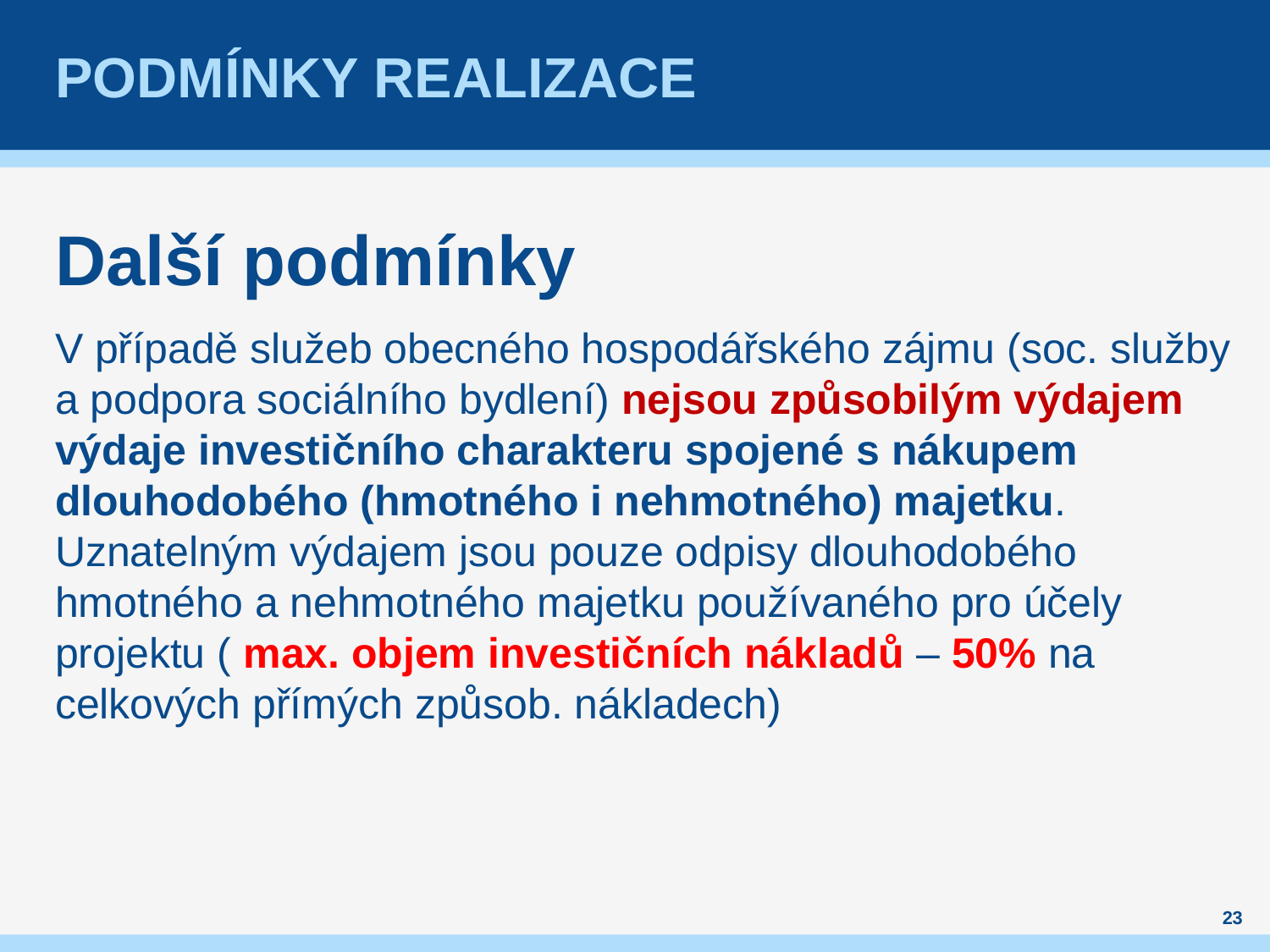

# PoDMÍNKY REALIZACE

Další podmínky
V případě služeb obecného hospodářského zájmu (soc. služby a podpora sociálního bydlení) nejsou způsobilým výdajem výdaje investičního charakteru spojené s nákupem dlouhodobého (hmotného i nehmotného) majetku. Uznatelným výdajem jsou pouze odpisy dlouhodobého hmotného a nehmotného majetku používaného pro účely projektu ( max. objem investičních nákladů – 50% na celkových přímých způsob. nákladech)
23